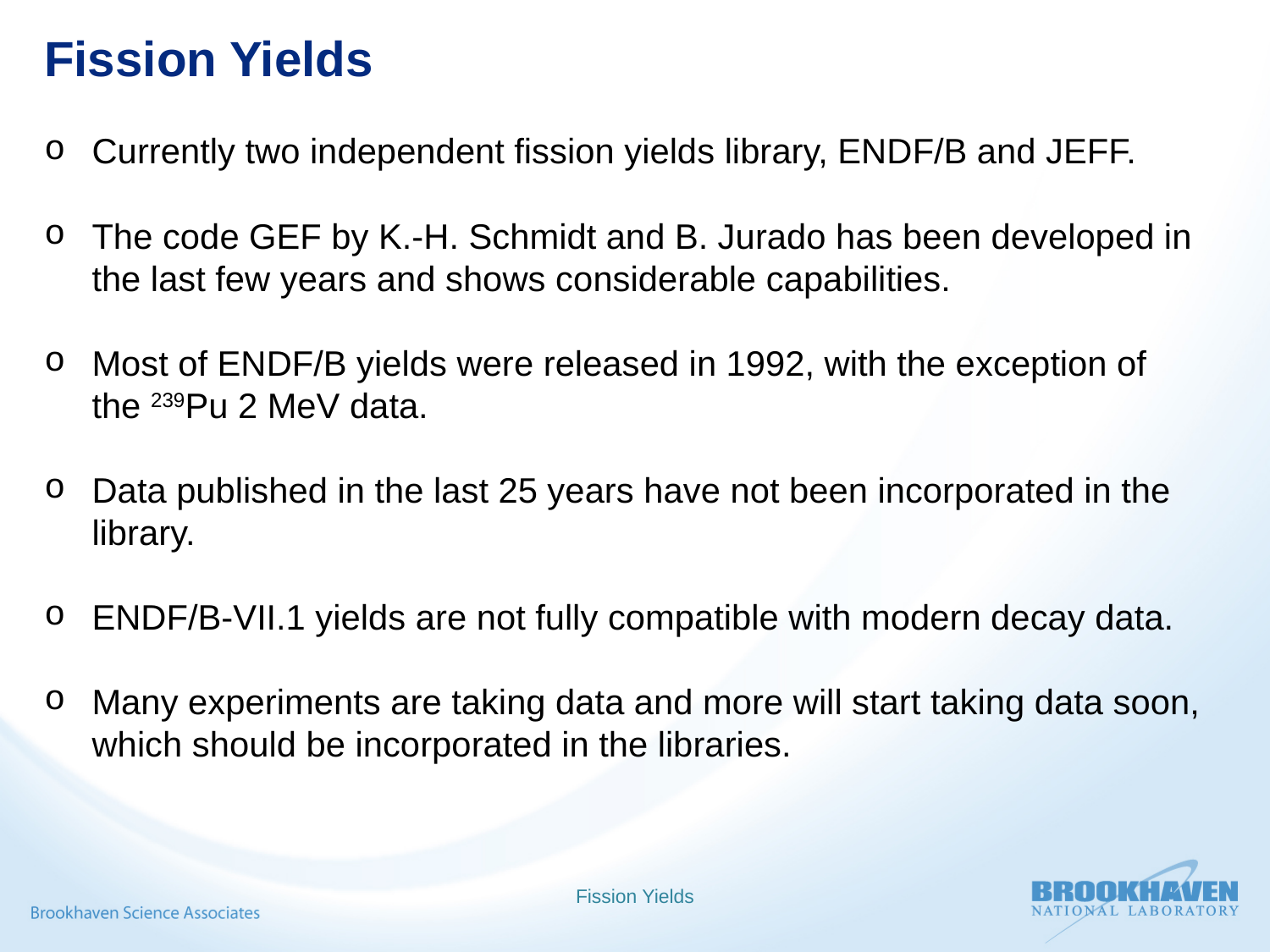

Fission Yields

Currently two independent fission yields library, ENDF/B and JEFF.

The code GEF by K.-H. Schmidt and B. Jurado has been developed in the last few years and shows considerable capabilities.

Most of ENDF/B yields were released in 1992, with the exception of the 239Pu 2 MeV data.

Data published in the last 25 years have not been incorporated in the library.

ENDF/B-VII.1 yields are not fully compatible with modern decay data.

Many experiments are taking data and more will start taking data soon, which should be incorporated in the libraries.